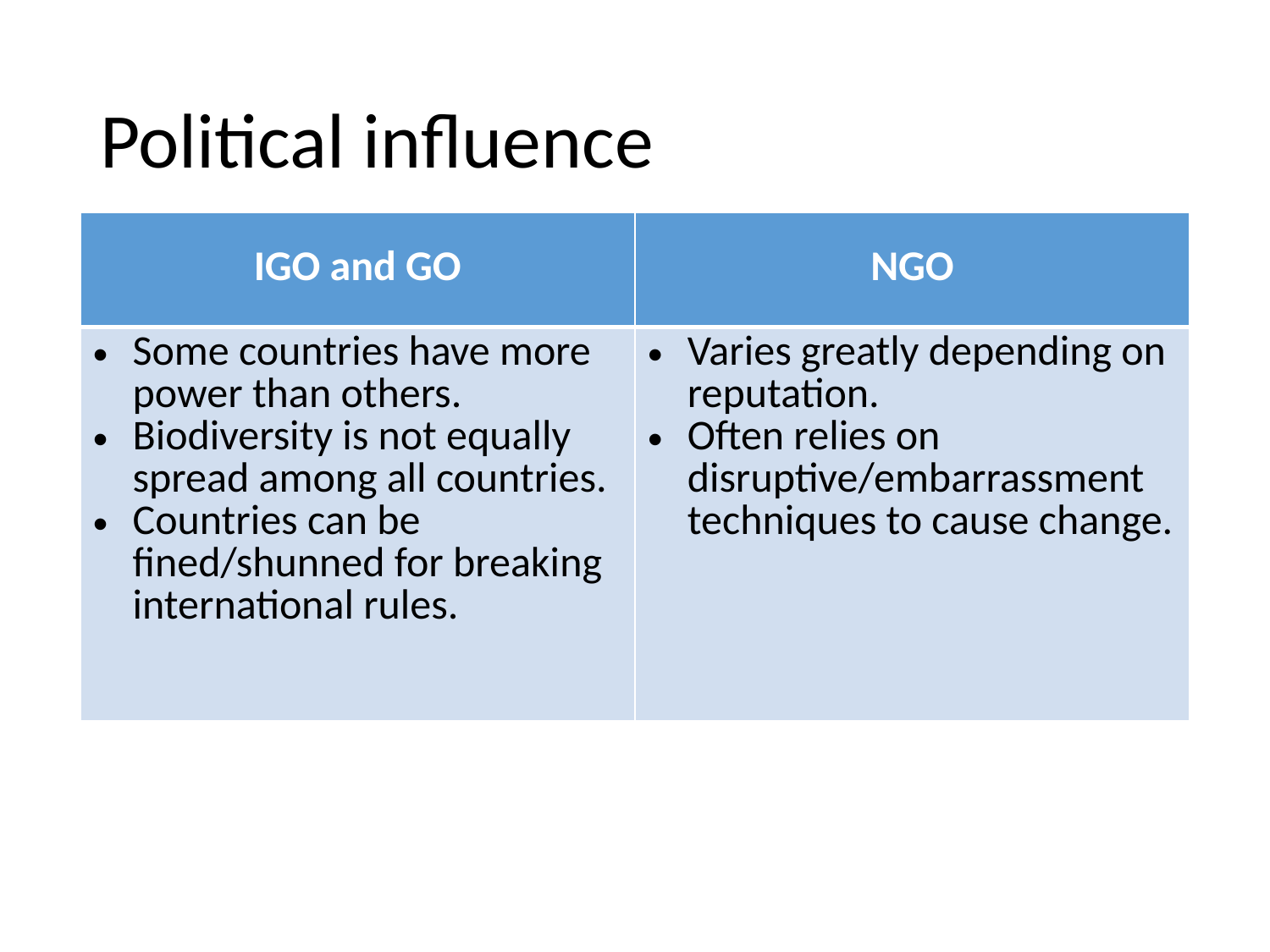

# Political influence
| IGO and GO | NGO |
| --- | --- |
| Some countries have more power than others. Biodiversity is not equally spread among all countries. Countries can be fined/shunned for breaking international rules. | Varies greatly depending on reputation. Often relies on disruptive/embarrassment techniques to cause change. |